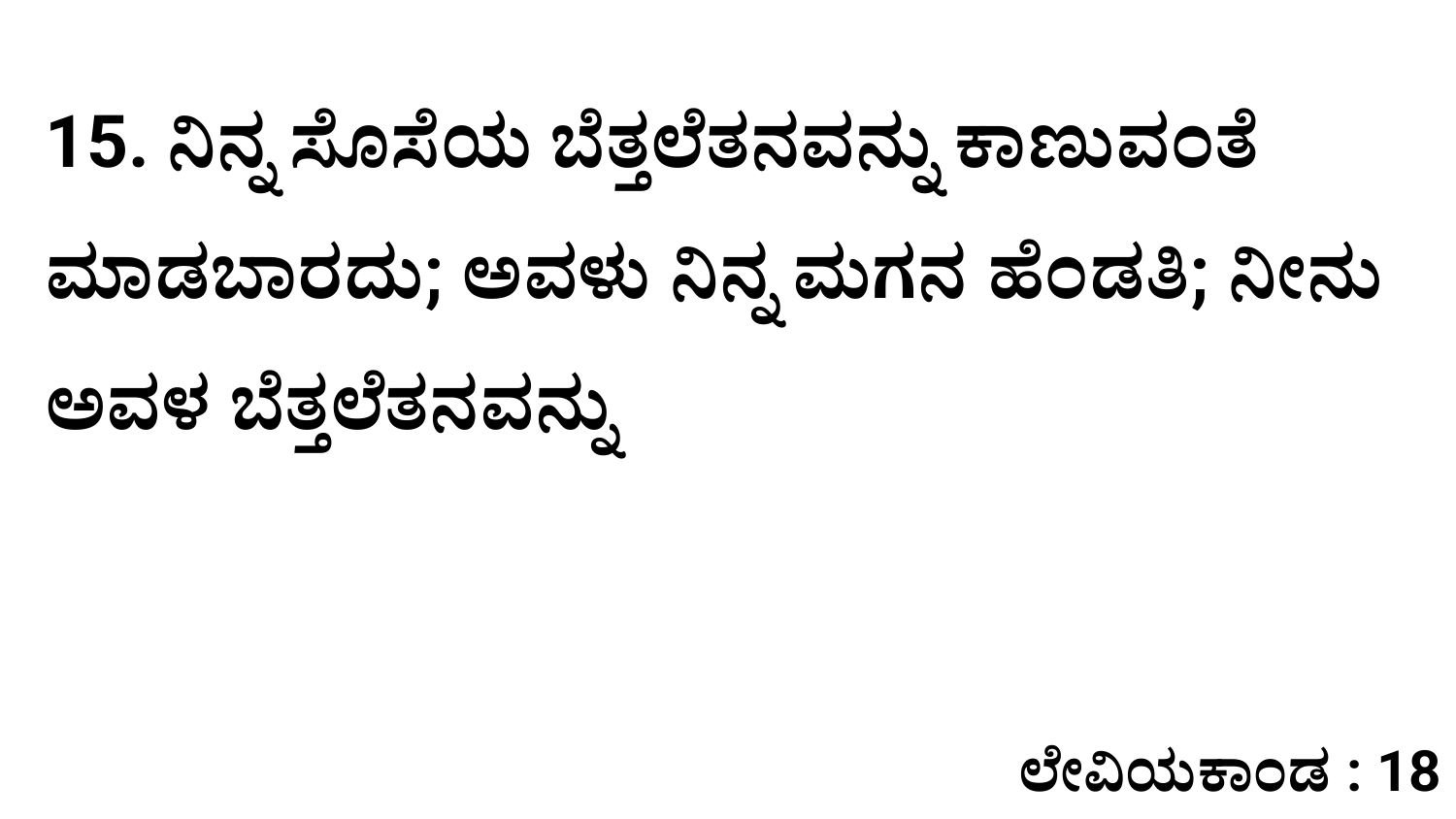

15. ನಿನ್ನ ಸೊಸೆಯ ಬೆತ್ತಲೆತನವನ್ನು ಕಾಣುವಂತೆ ಮಾಡಬಾರದು; ಅವಳು ನಿನ್ನ ಮಗನ ಹೆಂಡತಿ; ನೀನು ಅವಳ ಬೆತ್ತಲೆತನವನ್ನು
ಲೇವಿಯಕಾಂಡ : 18